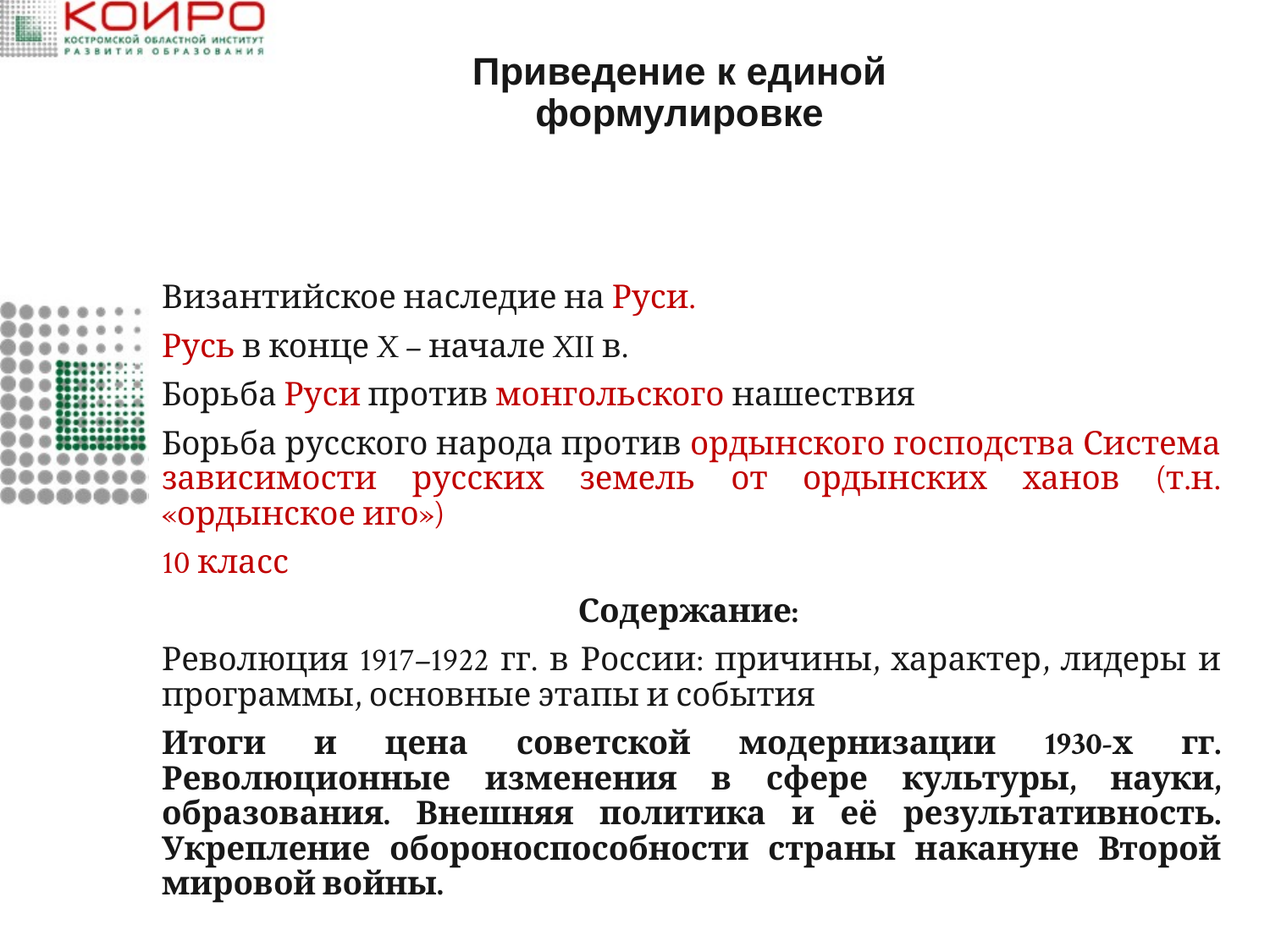

# Приведение к единой формулировке
Византийское наследие на Руси.
Русь в конце X – начале XII в.
Борьба Руси против монгольского нашествия
Борьба русского народа против ордынского господства Система зависимости русских земель от ордынских ханов (т.н. «ордынское иго»)
10 класс
Содержание:
Революция 1917–1922 гг. в России: причины, характер, лидеры и программы, основные этапы и события
Итоги и цена советской модернизации 1930-х гг. Революционные изменения в сфере культуры, науки, образования. Внешняя политика и её результативность. Укрепление обороноспособности страны накануне Второй мировой войны.